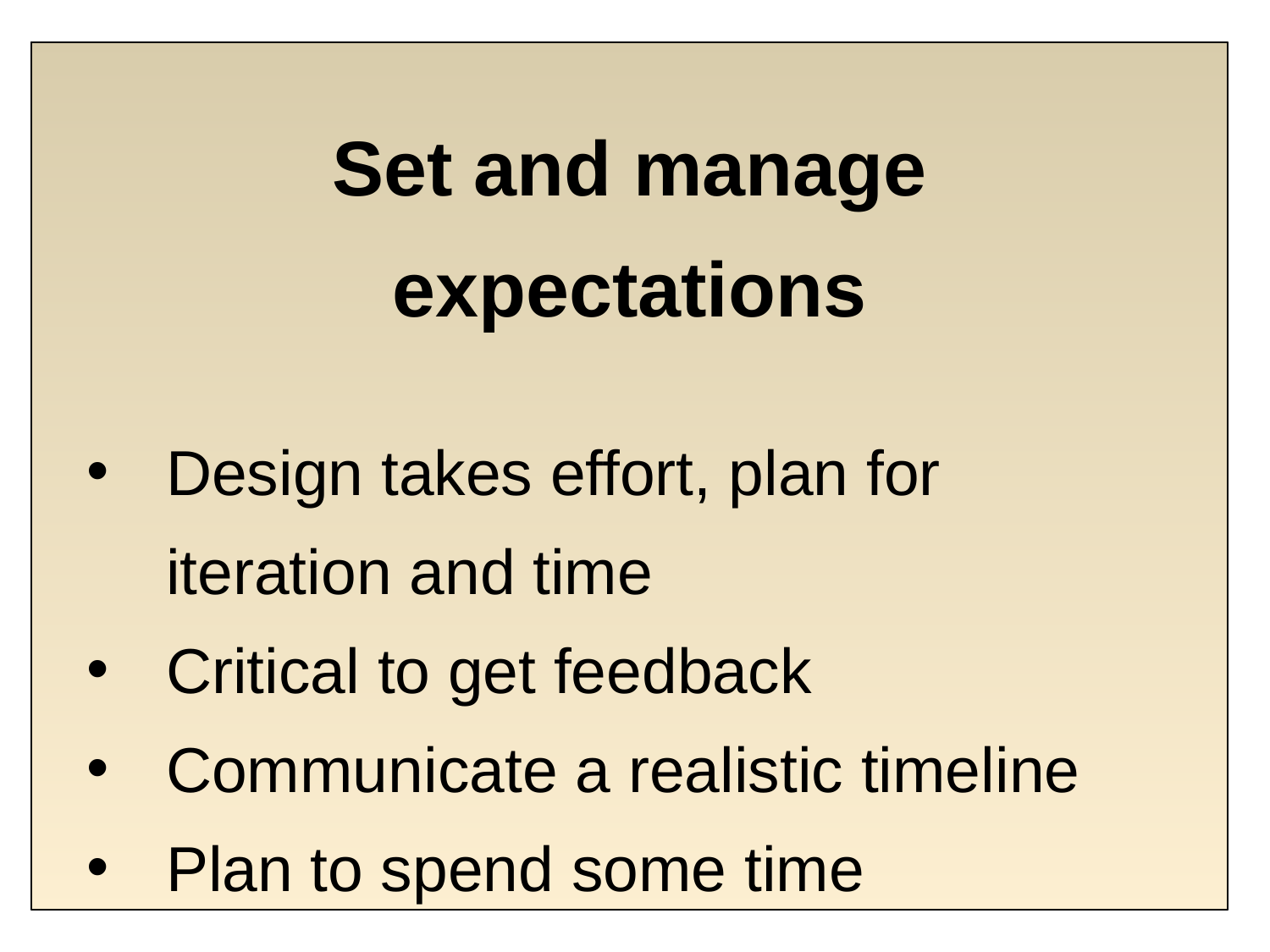

Set and manage expectations
Design takes effort, plan for iteration and time
Critical to get feedback
Communicate a realistic timeline
Plan to spend some time